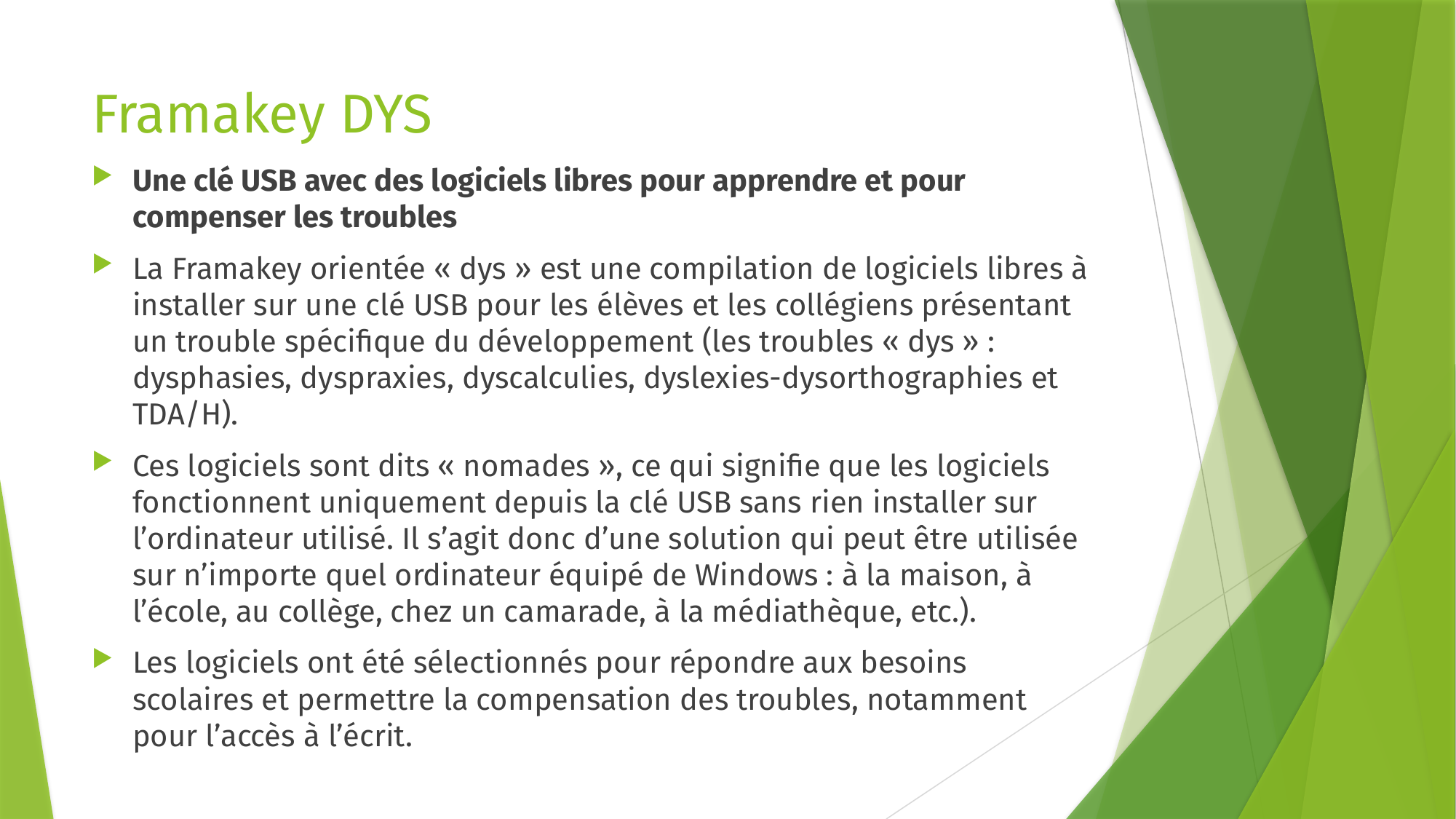

# Framakey DYS
Une clé USB avec des logiciels libres pour apprendre et pour compenser les troubles
La Framakey orientée « dys » est une compilation de logiciels libres à installer sur une clé USB pour les élèves et les collégiens présentant un trouble spécifique du développement (les troubles « dys » : dysphasies, dyspraxies, dyscalculies, dyslexies-dysorthographies et TDA/H).
Ces logiciels sont dits « nomades », ce qui signifie que les logiciels fonctionnent uniquement depuis la clé USB sans rien installer sur l’ordinateur utilisé. Il s’agit donc d’une solution qui peut être utilisée sur n’importe quel ordinateur équipé de Windows : à la maison, à l’école, au collège, chez un camarade, à la médiathèque, etc.).
Les logiciels ont été sélectionnés pour répondre aux besoins scolaires et permettre la compensation des troubles, notamment pour l’accès à l’écrit.